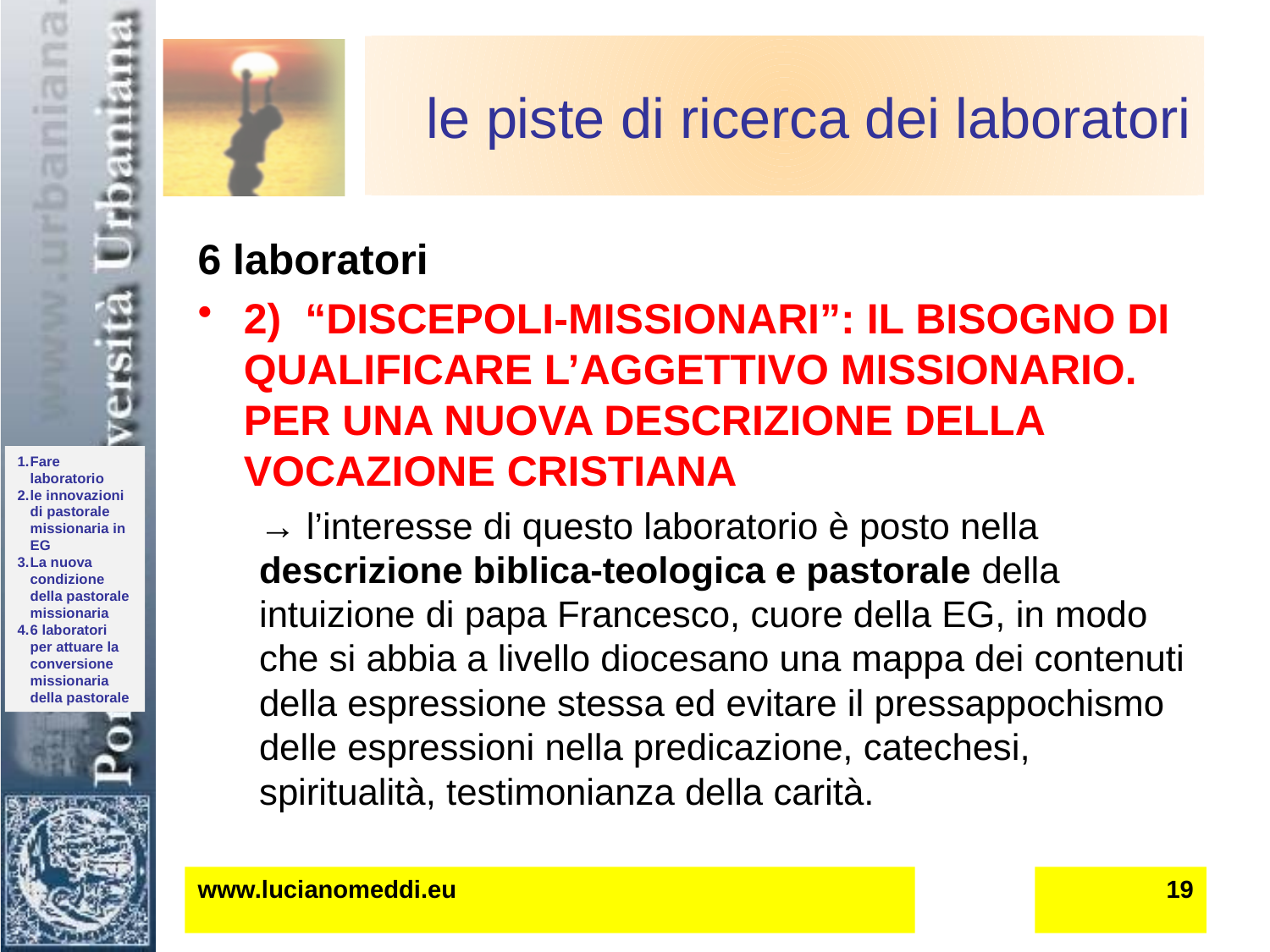

# le piste di ricerca dei laboratori
6 laboratori
2)  “DISCEPOLI-MISSIONARI”: IL BISOGNO DI QUALIFICARE L’AGGETTIVO MISSIONARIO. PER UNA NUOVA DESCRIZIONE DELLA VOCAZIONE CRISTIANA
→ l’interesse di questo laboratorio è posto nella descrizione biblica-teologica e pastorale della intuizione di papa Francesco, cuore della EG, in modo che si abbia a livello diocesano una mappa dei contenuti della espressione stessa ed evitare il pressappochismo delle espressioni nella predicazione, catechesi, spiritualità, testimonianza della carità.
www.lucianomeddi.eu
19